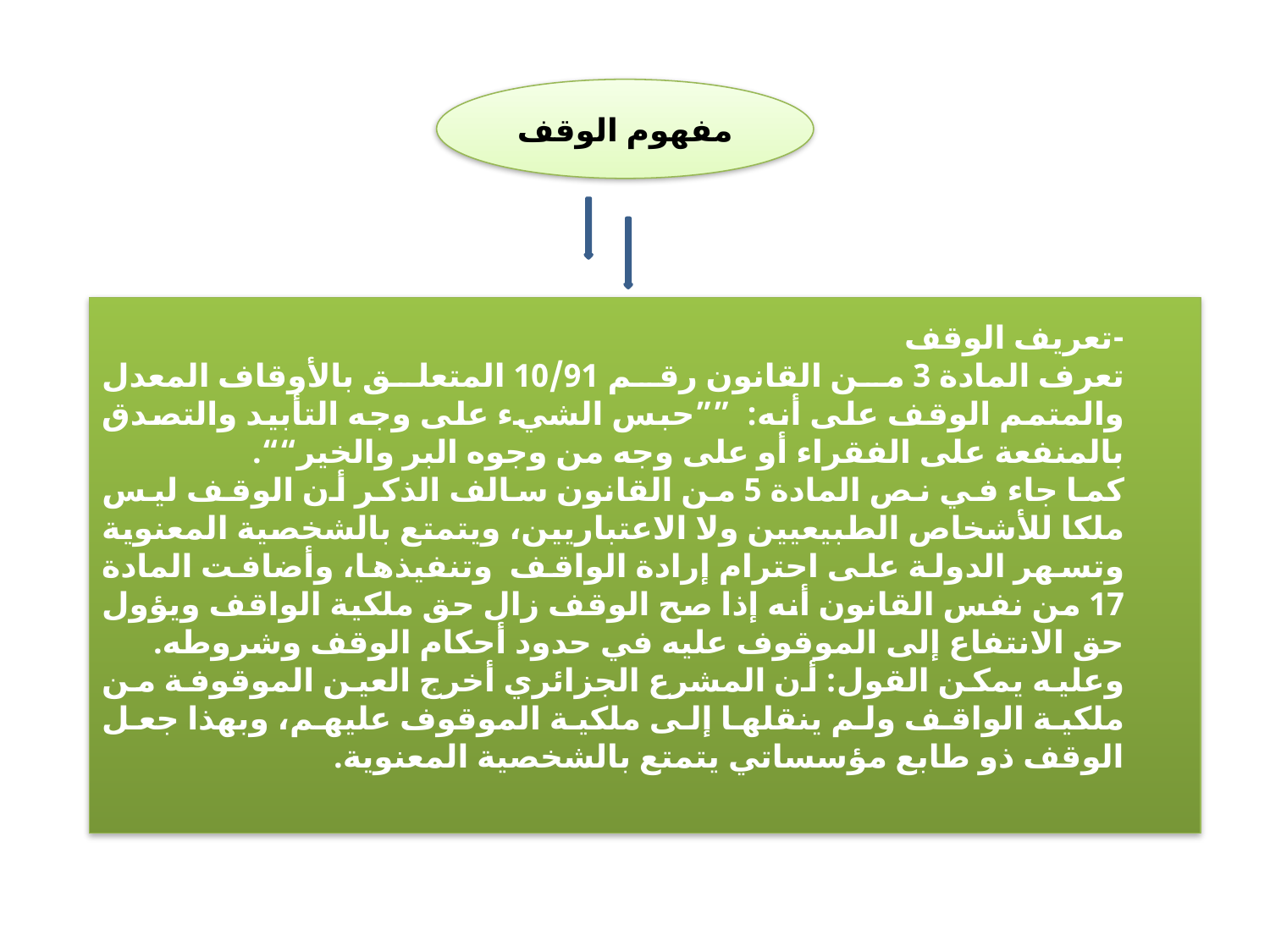

مفهوم الوقف

#
-تعريف الوقف
تعرف المادة 3 من القانون رقم 10/91 المتعلق بالأوقاف المعدل والمتمم الوقف على أنه:  ””حبس الشيء على وجه التأبيد والتصدق بالمنفعة على الفقراء أو على وجه من وجوه البر والخير““.
كما جاء في نص المادة 5 من القانون سالف الذكر أن الوقف ليس ملكا للأشخاص الطبيعيين ولا الاعتباريين، ويتمتع بالشخصية المعنوية وتسهر الدولة على احترام إرادة الواقف  وتنفيذها، وأضافت المادة 17 من نفس القانون أنه إذا صح الوقف زال حق ملكية الواقف ويؤول حق الانتفاع إلى الموقوف عليه في حدود أحكام الوقف وشروطه.
وعليه يمكن القول: أن المشرع الجزائري أخرج العين الموقوفة من ملكية الواقف ولم ينقلها إلى ملكية الموقوف عليهم، وبهذا جعل الوقف ذو طابع مؤسساتي يتمتع بالشخصية المعنوية.